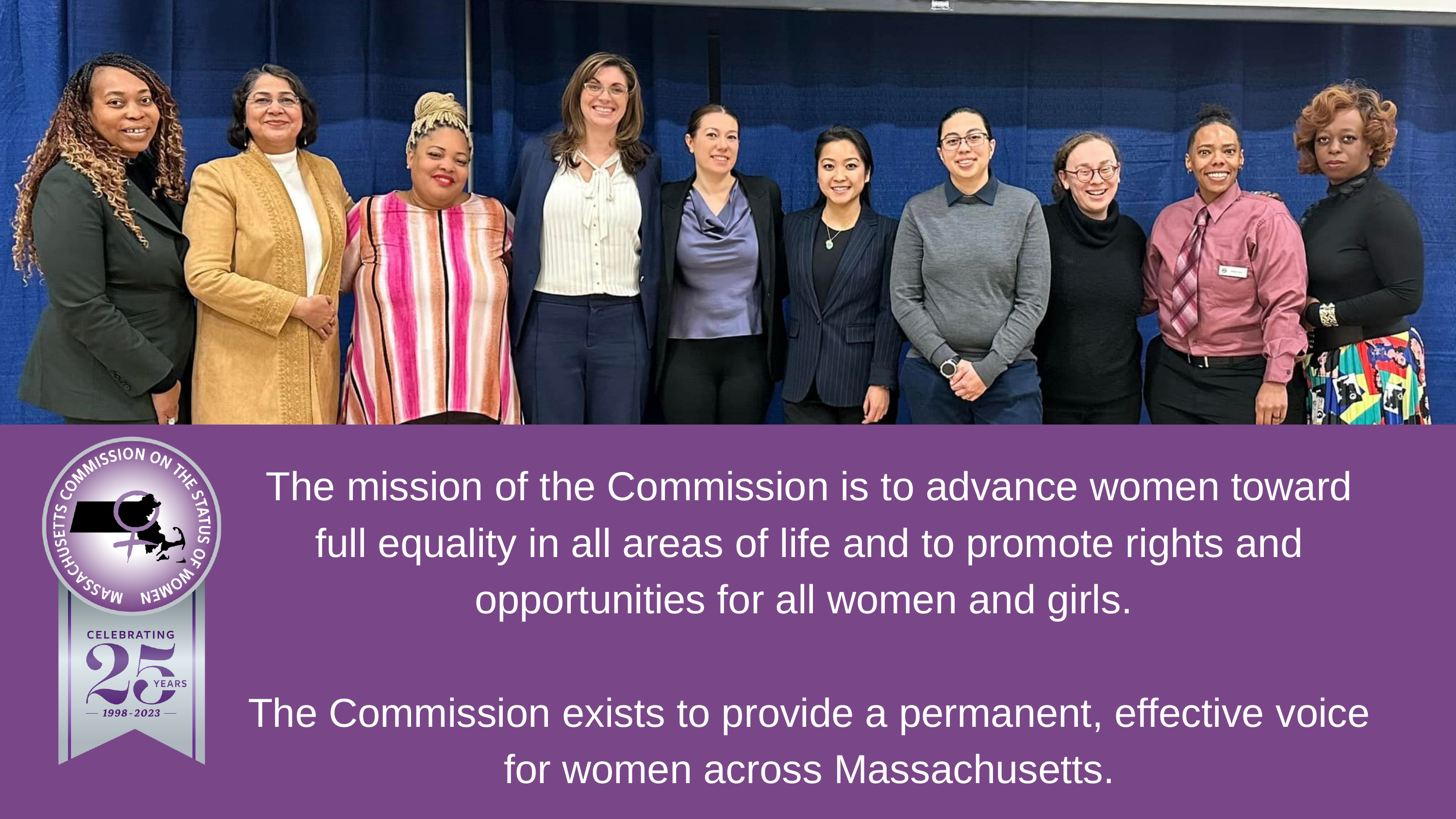

The mission of the Commission is to advance women toward full equality in all areas of life and to promote rights and opportunities for all women and girls.

The Commission exists to provide a permanent, effective voice for women across Massachusetts.